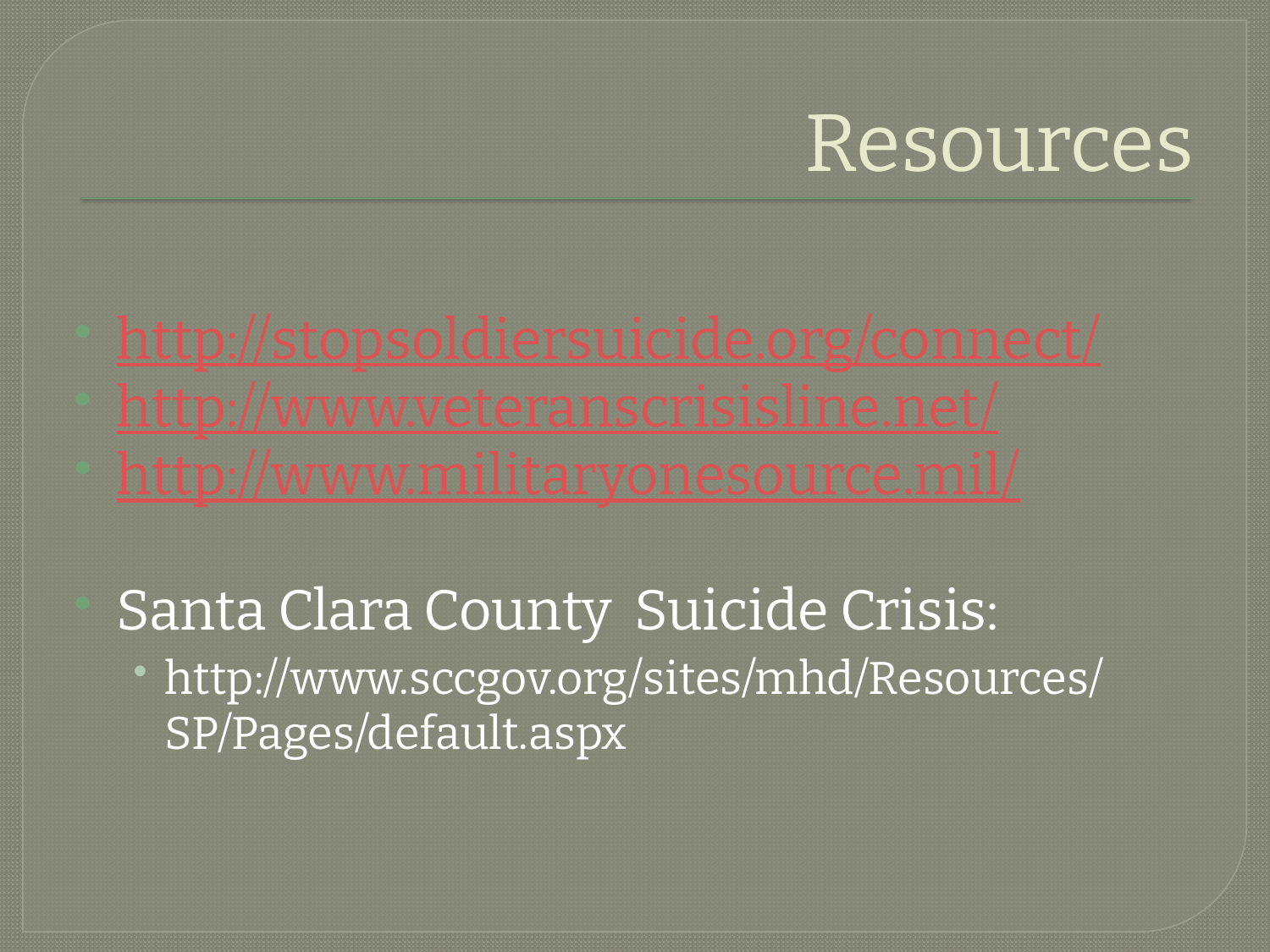

# Resources

http://stopsoldiersuicide.org/connect/
http://www.veteranscrisisline.net/
http://www.militaryonesource.mil/

Santa Clara County  Suicide Crisis:
http://www.sccgov.org/sites/mhd/Resources/SP/Pages/default.aspx